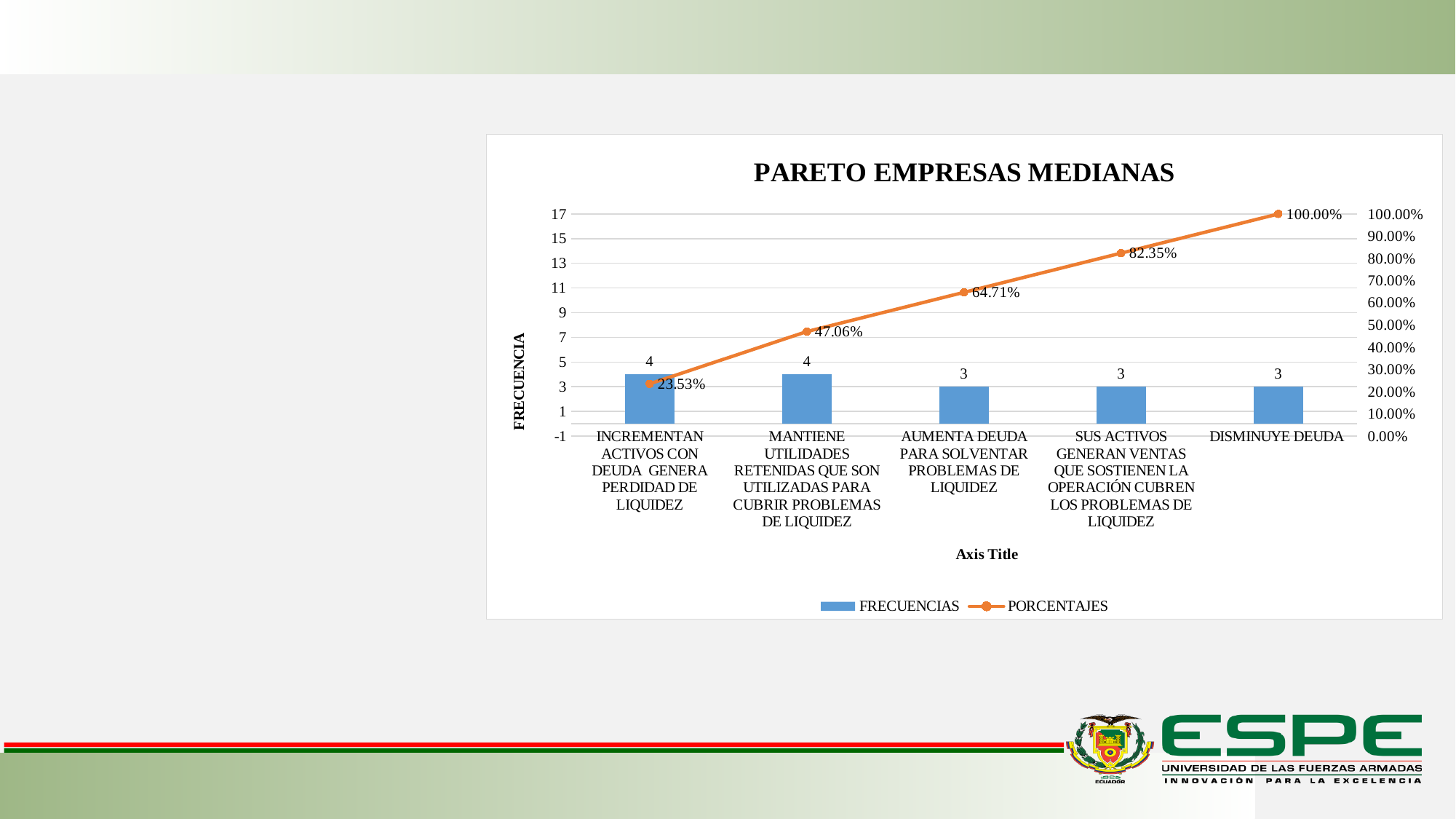

### Chart: PARETO EMPRESAS MEDIANAS

| Category |  |  |
|---|---|---|
| INCREMENTAN ACTIVOS CON DEUDA  GENERA PERDIDAD DE LIQUIDEZ | 4.0 | 0.23529411764705882 |
| MANTIENE UTILIDADES RETENIDAS QUE SON UTILIZADAS PARA CUBRIR PROBLEMAS DE LIQUIDEZ | 4.0 | 0.47058823529411764 |
| AUMENTA DEUDA PARA SOLVENTAR PROBLEMAS DE LIQUIDEZ | 3.0 | 0.6470588235294118 |
| SUS ACTIVOS GENERAN VENTAS QUE SOSTIENEN LA OPERACIÓN CUBREN LOS PROBLEMAS DE LIQUIDEZ | 3.0 | 0.823529411764706 |
| DISMINUYE DEUDA  | 3.0 | 1.0 |